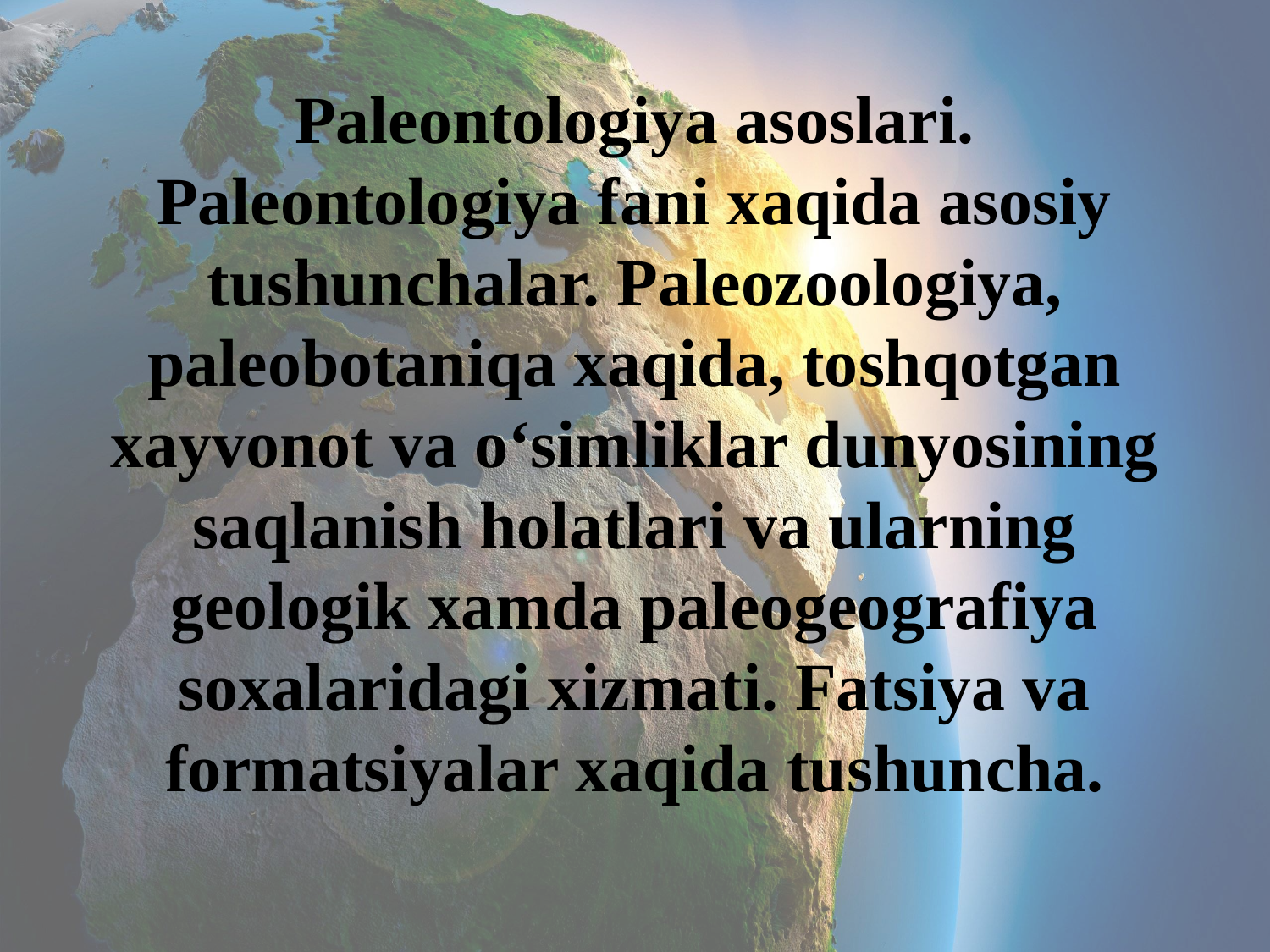

# Paleontologiya asoslari. Paleontologiya fani xaqida asosiy tushunchalar. Paleozoologiya, paleobotaniqa xaqida, toshqotgan xayvonot va o‘simliklar dunyosining saqlanish holatlari va ularning geologik xamda paleogeografiya soxalaridagi xizmati. Fatsiya va formatsiyalar xaqida tushuncha.